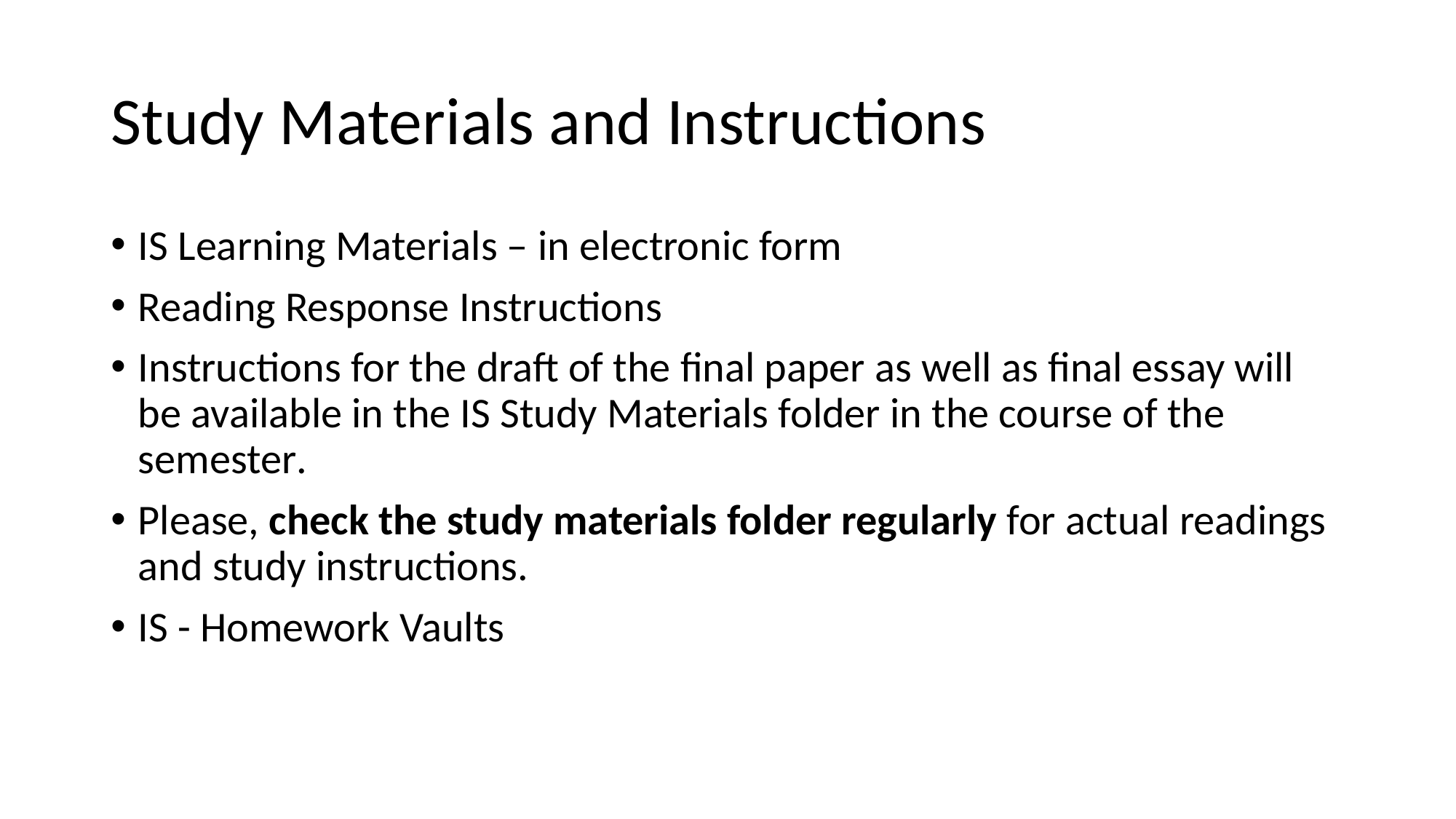

# Study Materials and Instructions
IS Learning Materials – in electronic form
Reading Response Instructions
Instructions for the draft of the final paper as well as final essay will be available in the IS Study Materials folder in the course of the semester.
Please, check the study materials folder regularly for actual readings and study instructions.
IS - Homework Vaults